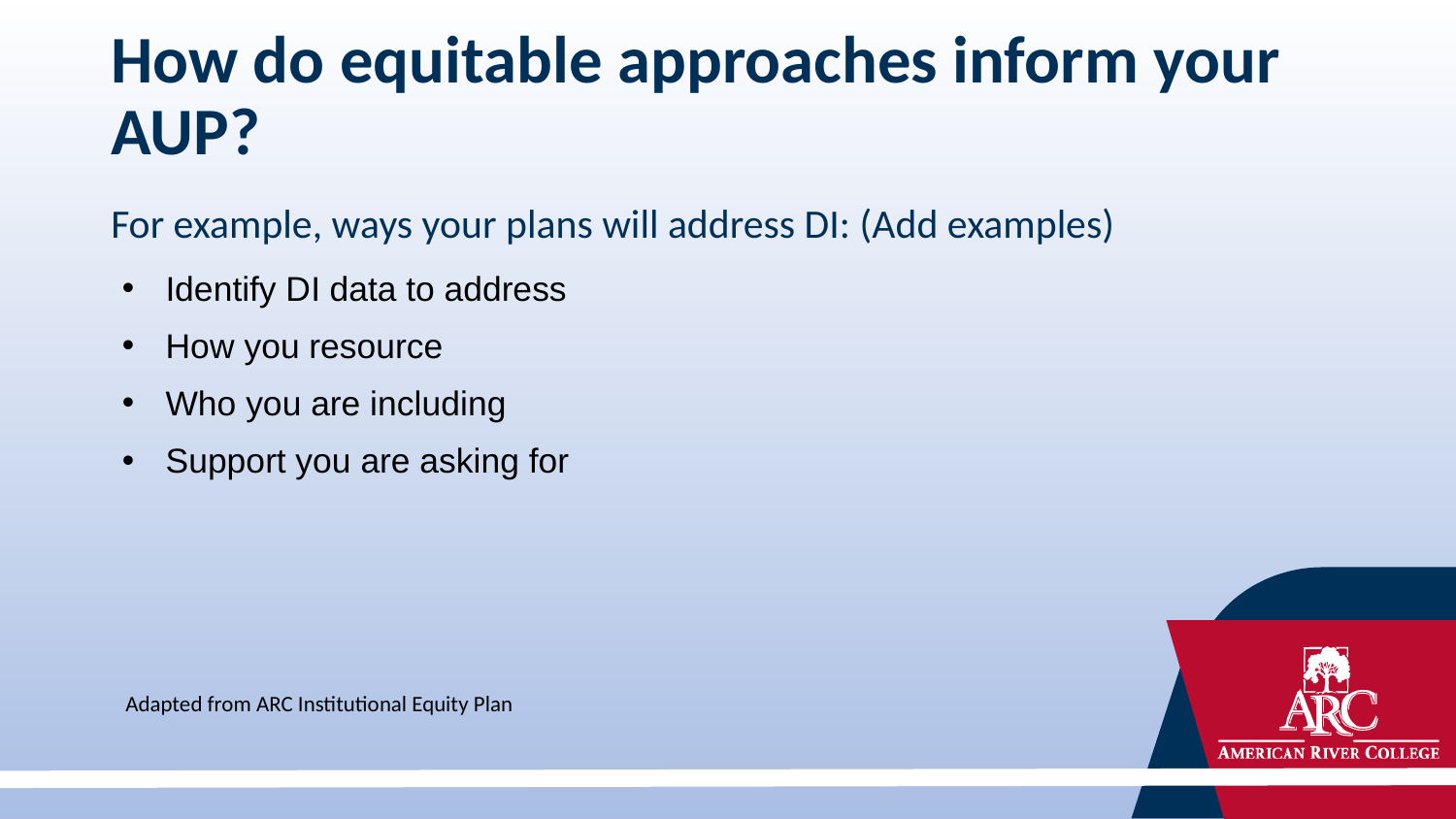

# How do equitable approaches inform your AUP?
For example, ways your plans will address DI: (Add examples)
Identify DI data to address
How you resource
Who you are including
Support you are asking for

Adapted from ARC Institutional Equity Plan